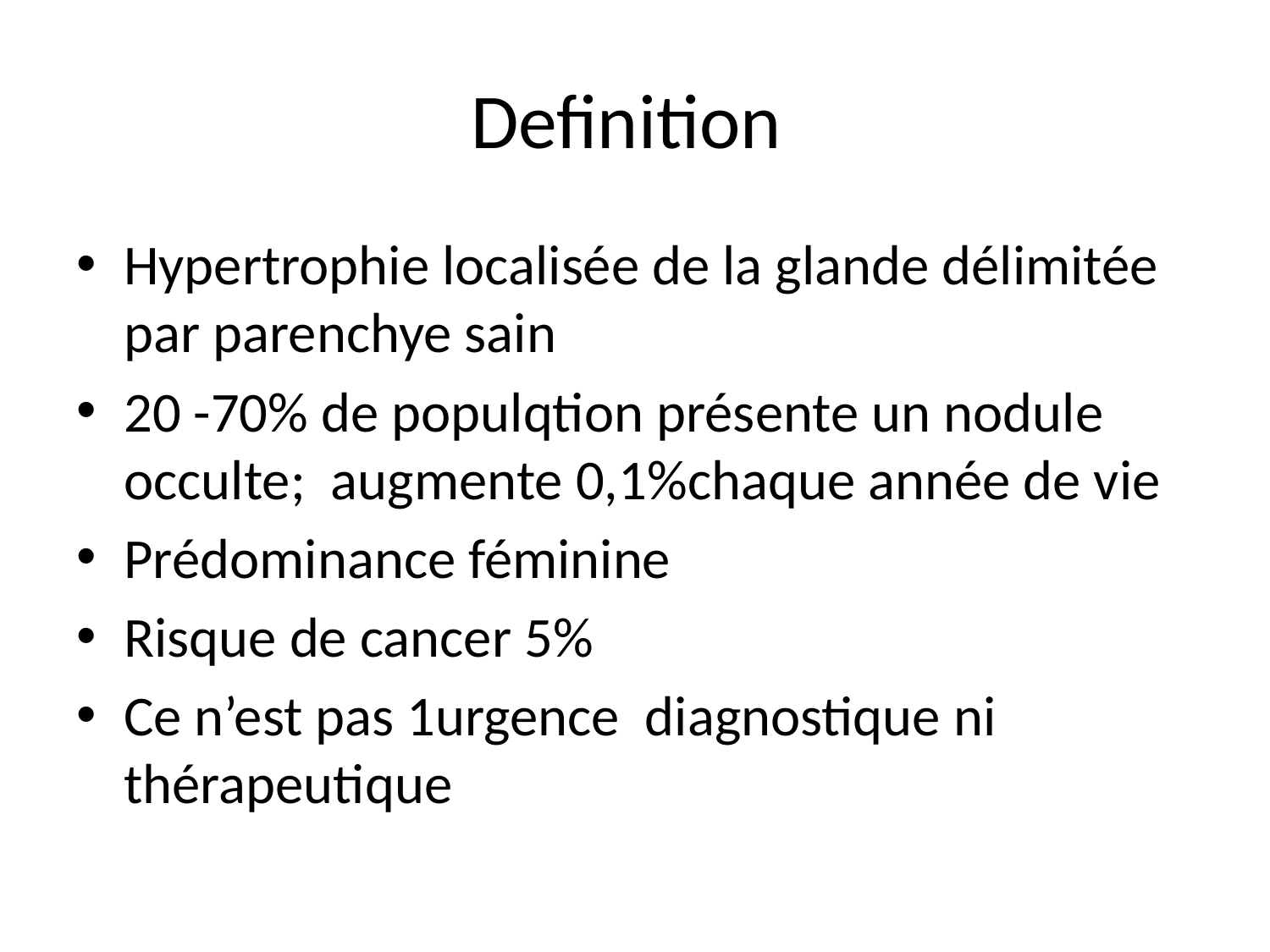

# Definition
Hypertrophie localisée de la glande délimitée par parenchye sain
20 -70% de populqtion présente un nodule occulte;  augmente 0,1%chaque année de vie
Prédominance féminine
Risque de cancer 5%
Ce n’est pas 1urgence  diagnostique ni thérapeutique